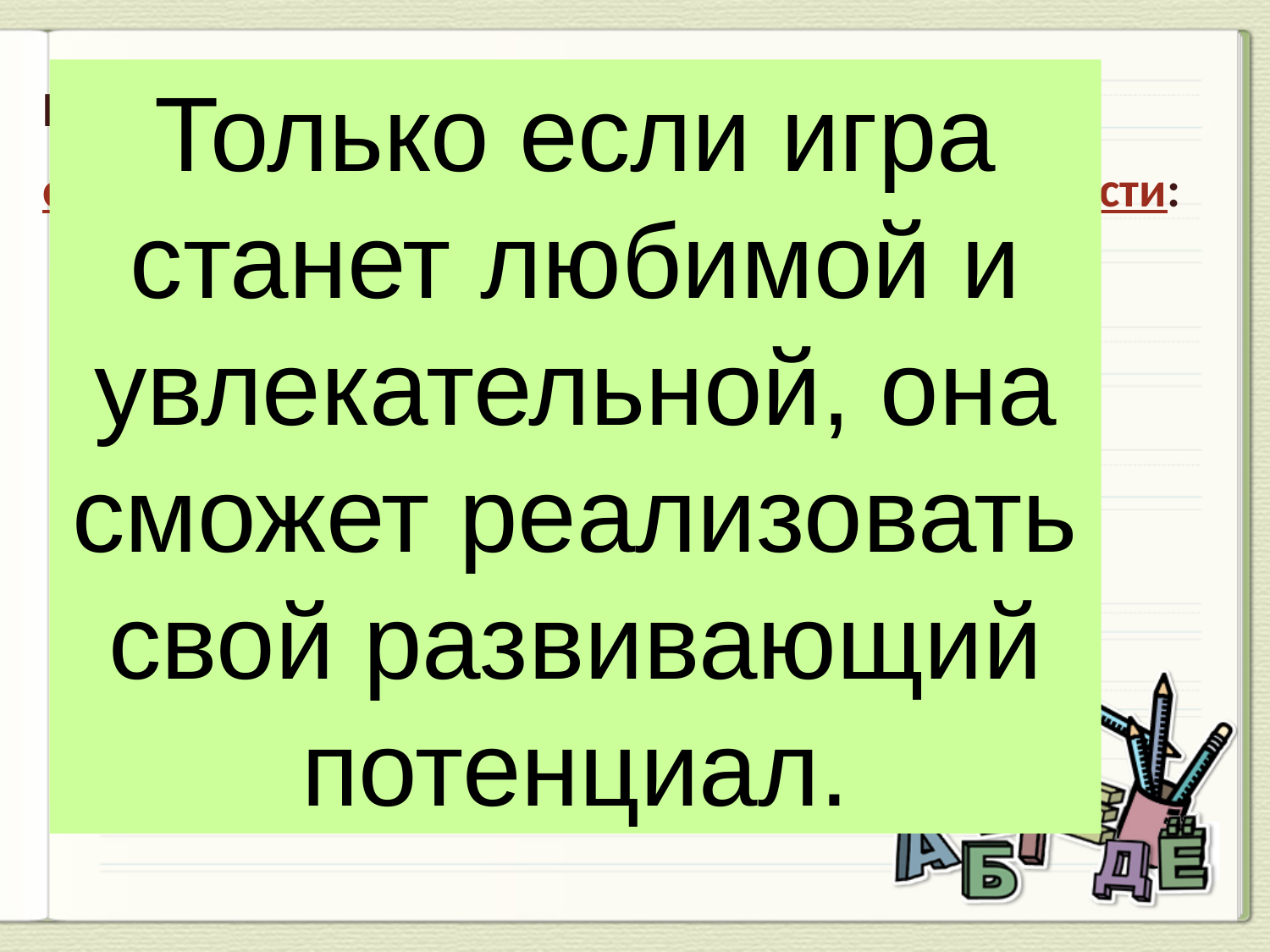

Только если игра станет любимой и увлекательной, она сможет реализовать свой развивающий потенциал.
Развивающие игры содержат условия способствующие полноценному развитию личности:
единство познавательного и эмоционального начал
единство внешних и внутренних действий
единство коллективной и индивидуальной активности детей